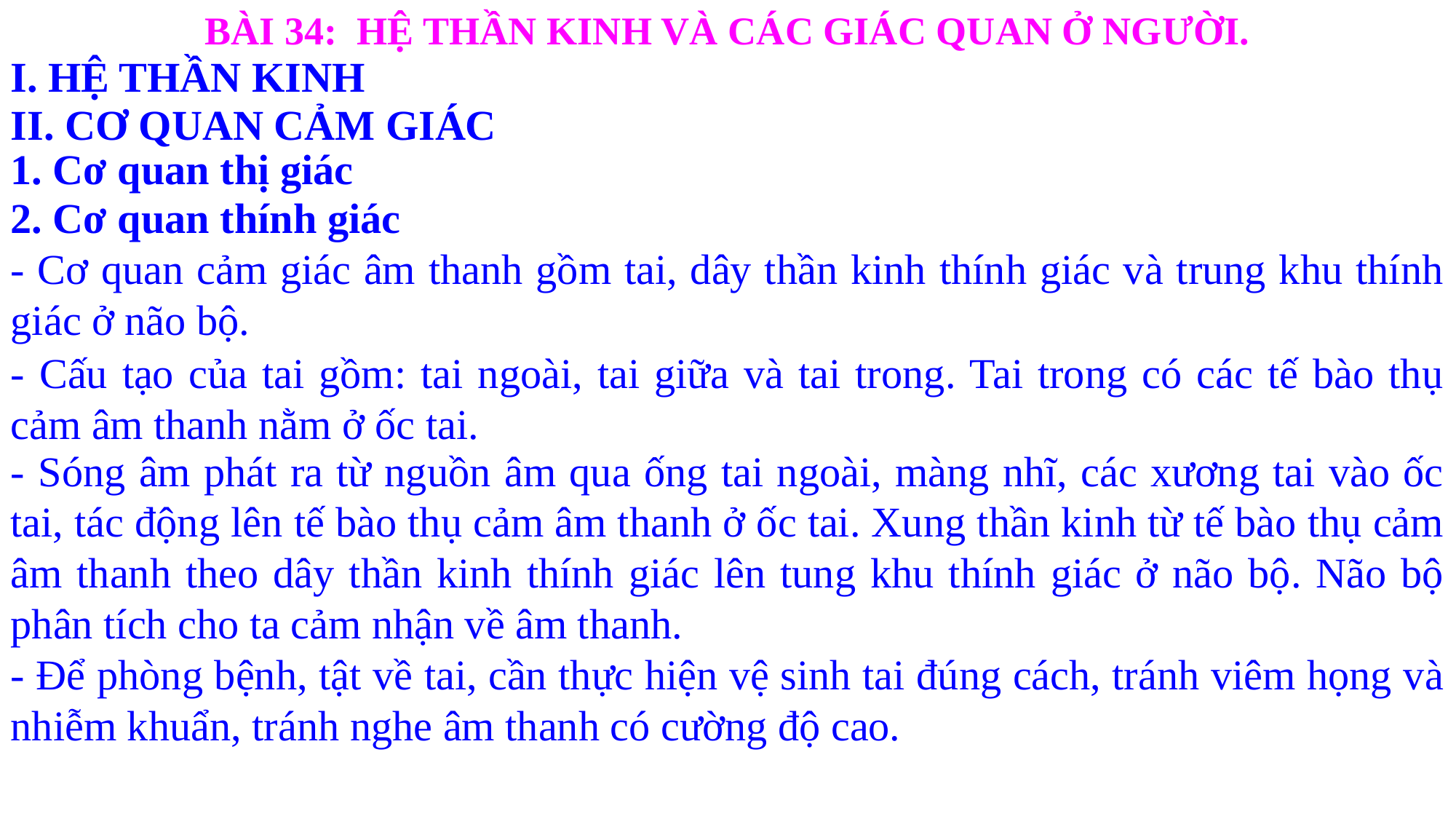

BÀI 34:  HỆ THẦN KINH VÀ CÁC GIÁC QUAN Ở NGƯỜI.

I. HỆ THẦN KINH

II. CƠ QUAN CẢM GIÁC

1. Cơ quan thị giác
2. Cơ quan thính giác
- Cơ quan cảm giác âm thanh gồm tai, dây thần kinh thính giác và trung khu thính giác ở não bộ.
- Cấu tạo của tai gồm: tai ngoài, tai giữa và tai trong. Tai trong có các tế bào thụ cảm âm thanh nằm ở ốc tai.
- Sóng âm phát ra từ nguồn âm qua ống tai ngoài, màng nhĩ, các xương tai vào ốc tai, tác động lên tế bào thụ cảm âm thanh ở ốc tai. Xung thần kinh từ tế bào thụ cảm âm thanh theo dây thần kinh thính giác lên tung khu thính giác ở não bộ. Não bộ phân tích cho ta cảm nhận về âm thanh.
- Để phòng bệnh, tật về tai, cần thực hiện vệ sinh tai đúng cách, tránh viêm họng và nhiễm khuẩn, tránh nghe âm thanh có cường độ cao.